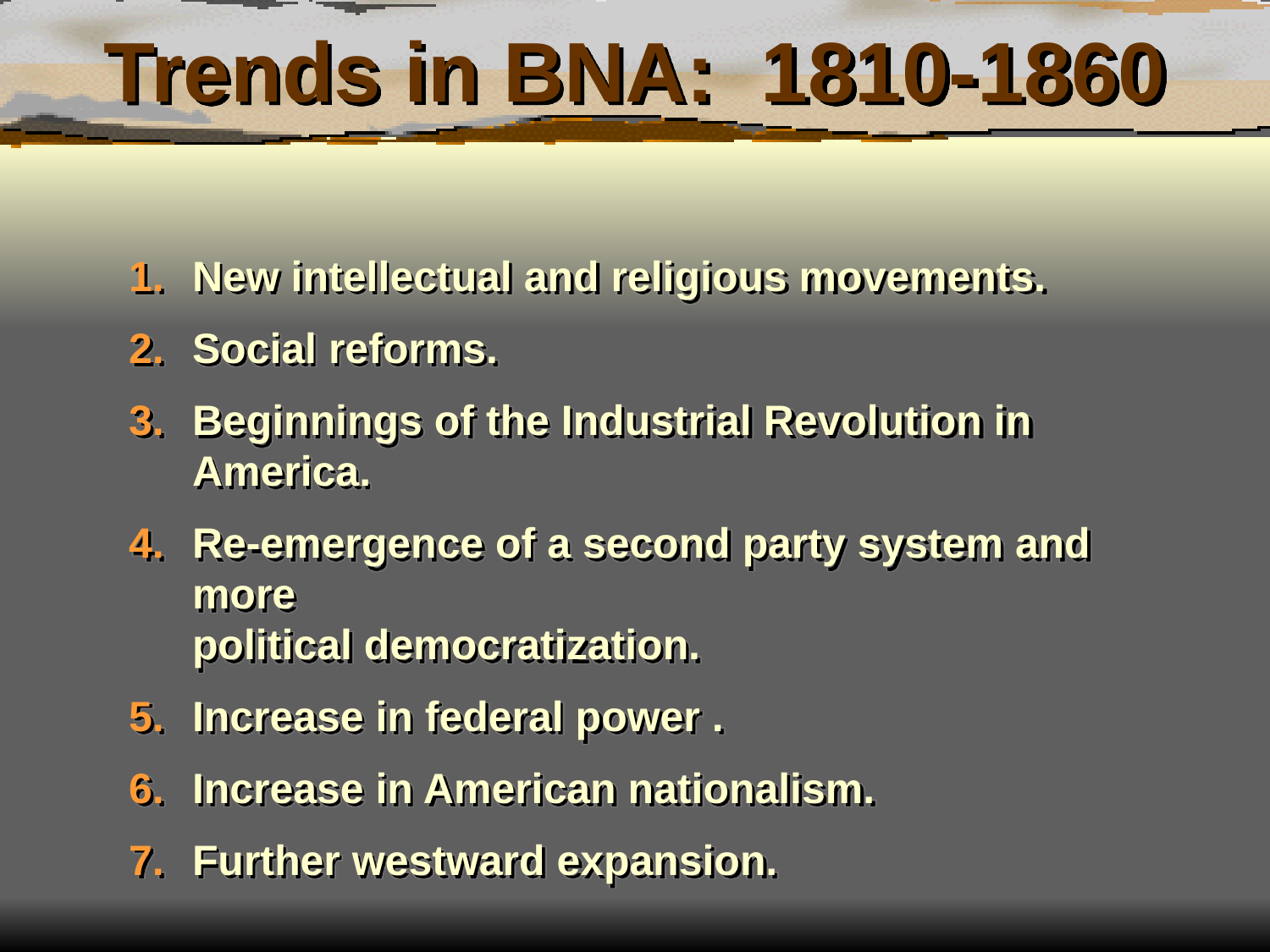

# Trends in BNA:  1810-1860
New intellectual and religious movements.
Social reforms.
Beginnings of the Industrial Revolution in America.
Re-emergence of a second party system and more
political democratization.
Increase in federal power .
Increase in American nationalism.
Further westward expansion.